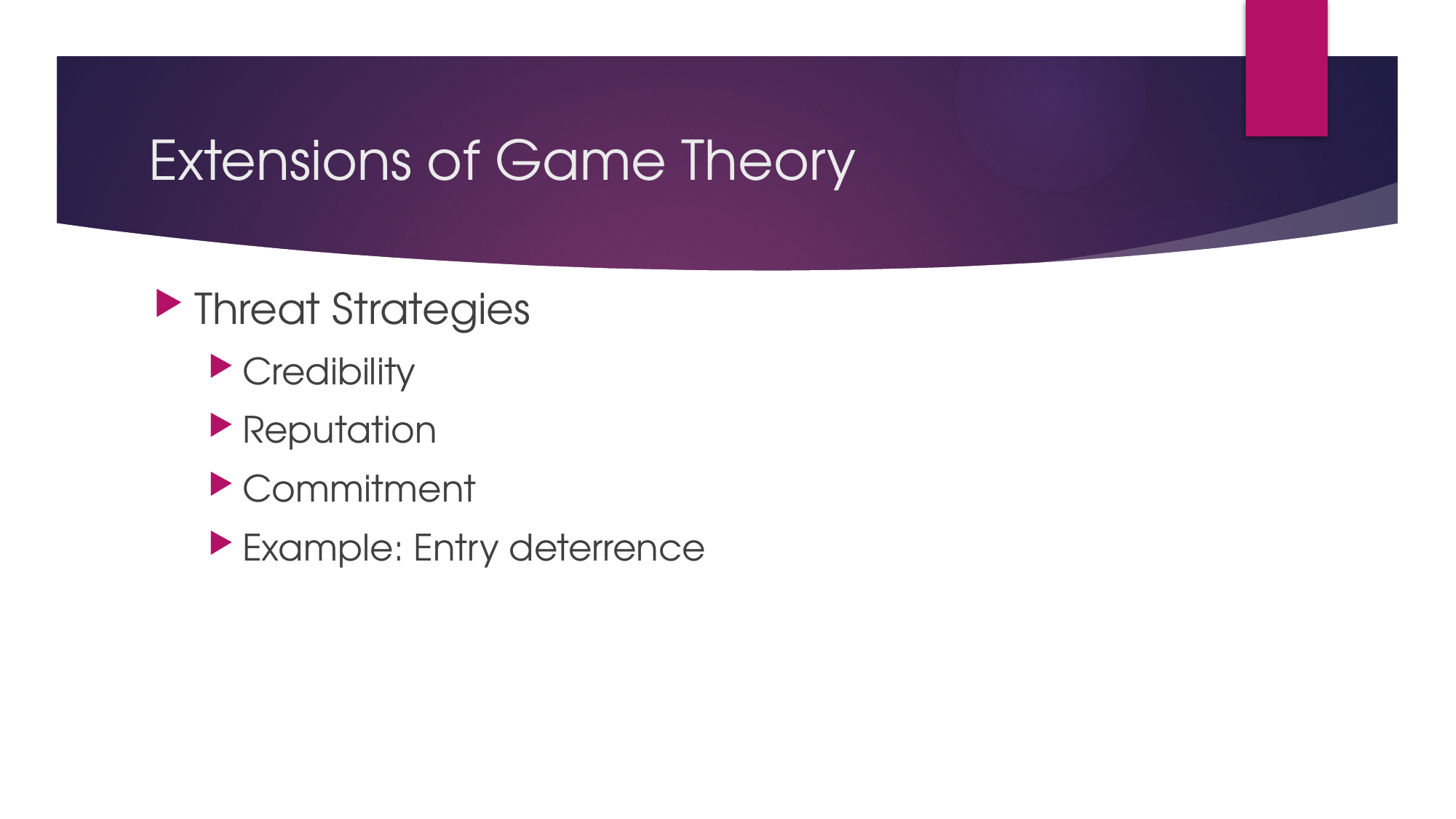

# Extensions of Game Theory
Threat Strategies
Credibility
Reputation
Commitment
Example: Entry deterrence